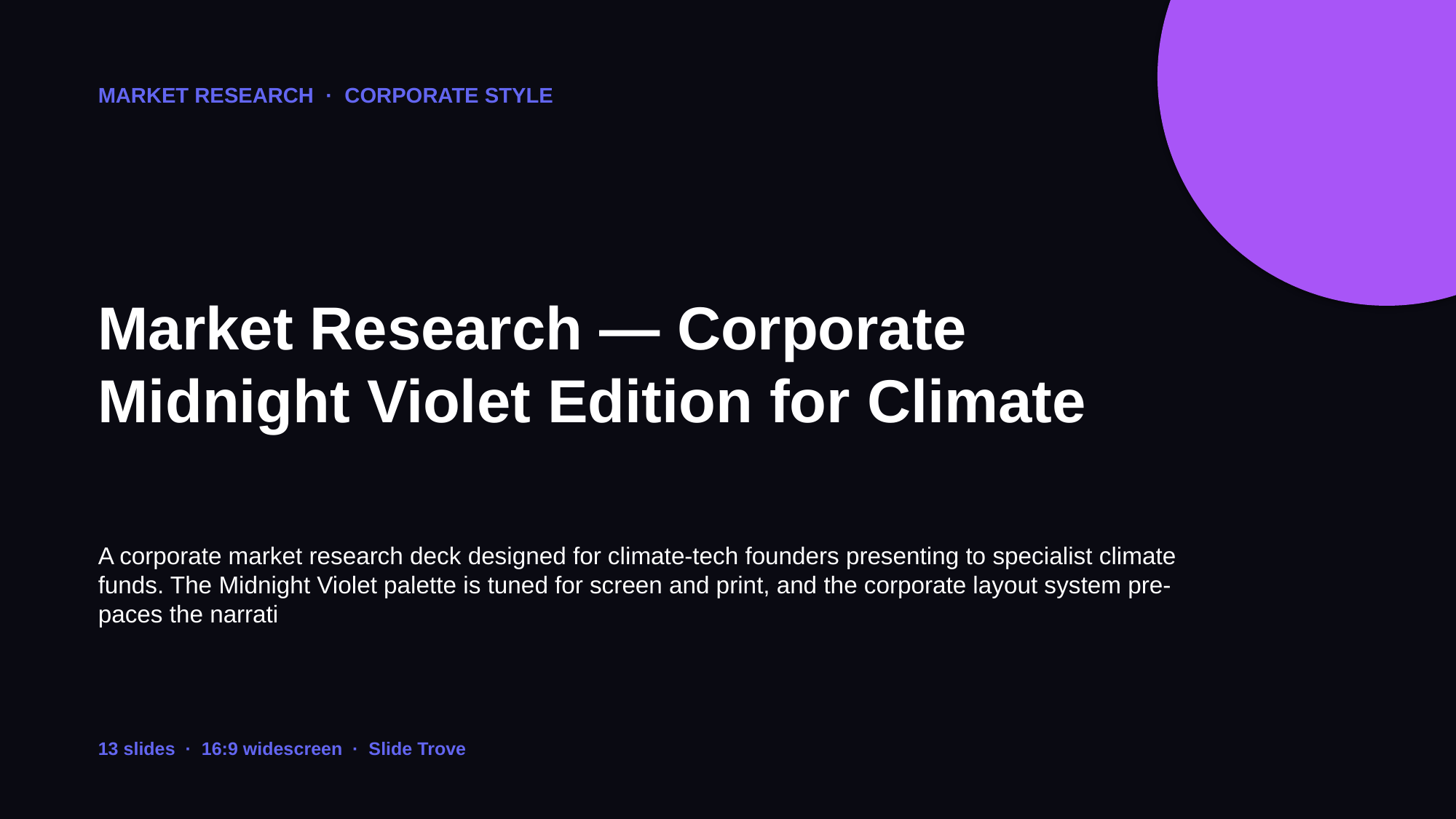

MARKET RESEARCH  ·  CORPORATE STYLE
Market Research — Corporate Midnight Violet Edition for Climate
A corporate market research deck designed for climate-tech founders presenting to specialist climate funds. The Midnight Violet palette is tuned for screen and print, and the corporate layout system pre-paces the narrati
13 slides  ·  16:9 widescreen  ·  Slide Trove